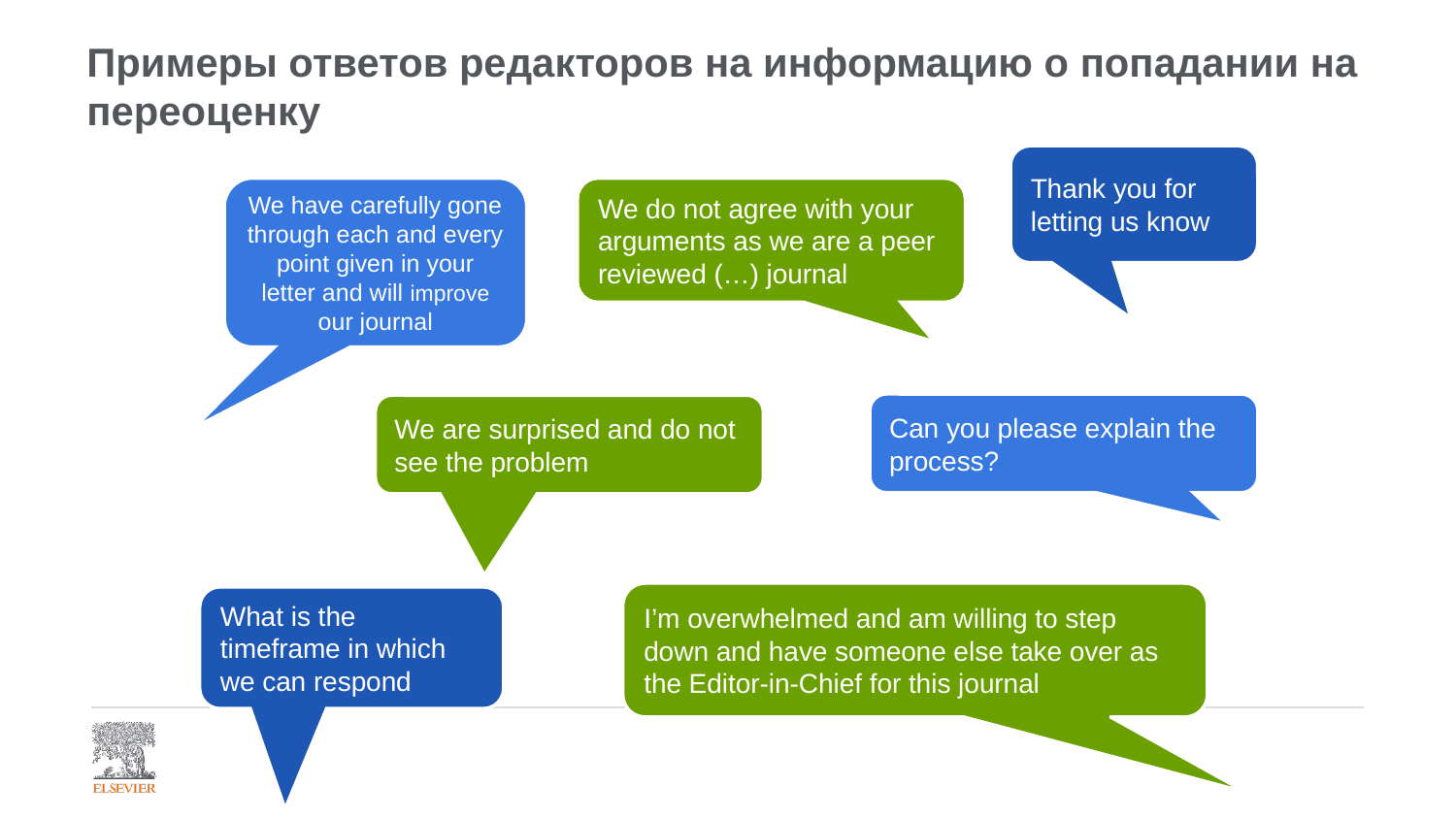

# Примеры ответов редакторов на информацию о попадании на переоценку
Thank you for letting us know
We have carefully gone through each and every point given in your letter and will improve our journal
We do not agree with your arguments as we are a peer reviewed (…) journal
Can you please explain the process?
We are surprised and do not see the problem
I’m overwhelmed and am willing to step down and have someone else take over as the Editor-in-Chief for this journal
What is the timeframe in which we can respond